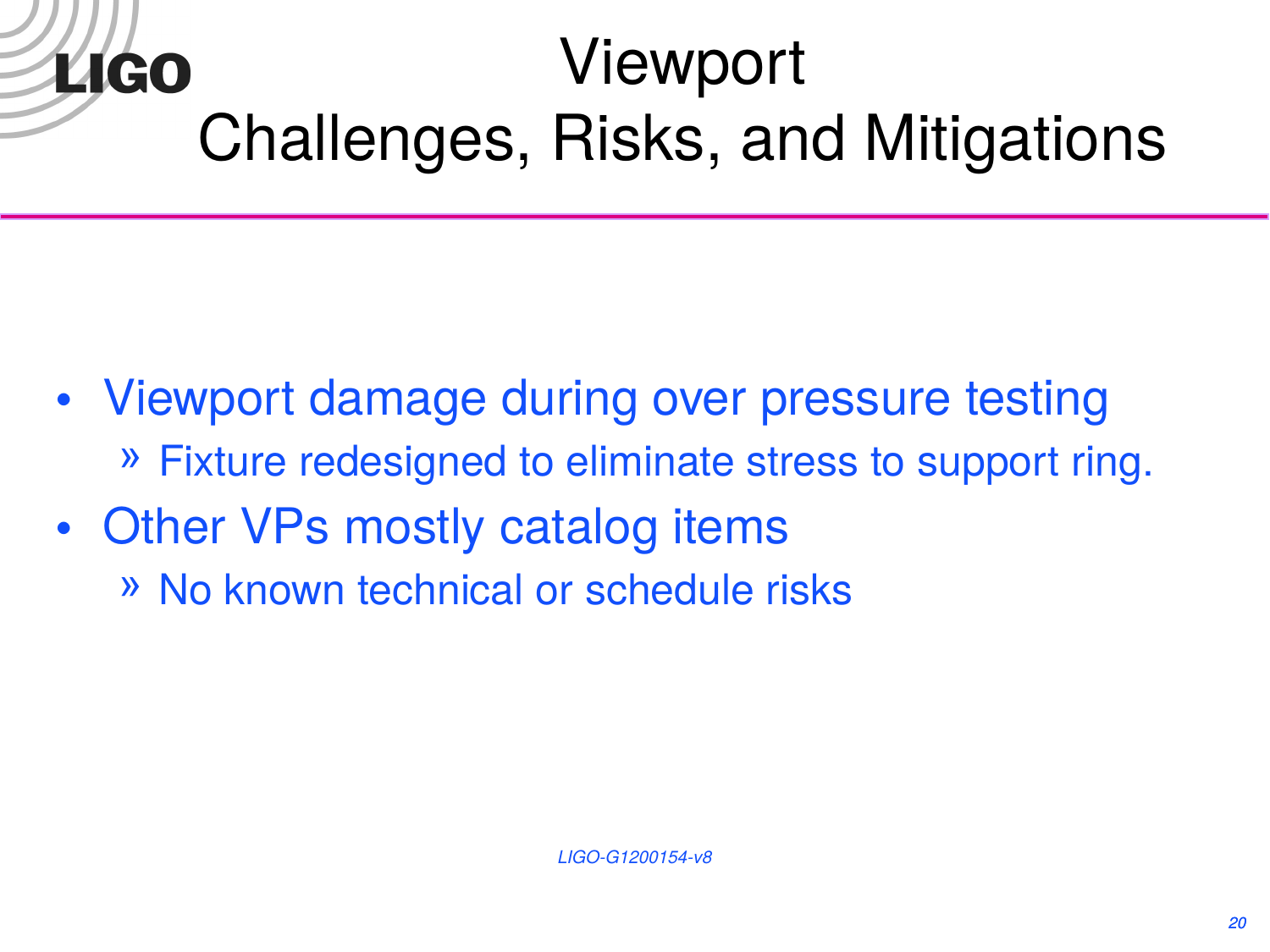

Viewport
Challenges, Risks, and Mitigations
Viewport damage during over pressure testing
Fixture redesigned to eliminate stress to support ring.
Other VPs mostly catalog items
No known technical or schedule risks

LIGO-G1200154-v8
20
20